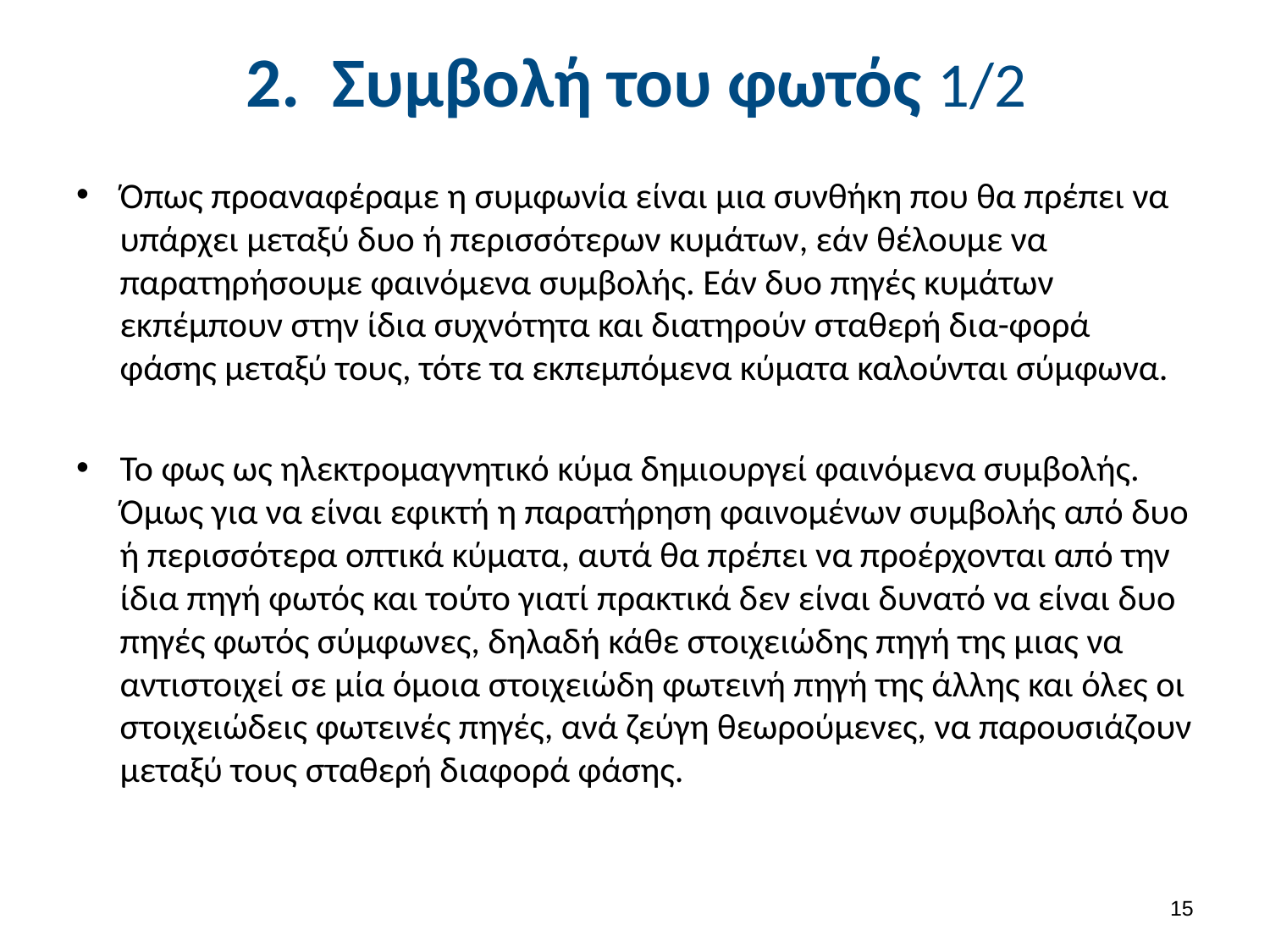

# 2.  Συμβολή του φωτός 1/2
Όπως προαναφέραμε η συμφωνία είναι μια συνθήκη που θα πρέπει να υπάρχει μεταξύ δυο ή περισσότερων κυμάτων, εάν θέλουμε να παρατηρήσουμε φαινόμενα συμβολής. Εάν δυο πηγές κυμάτων εκπέμπουν στην ίδια συχνότητα και διατηρούν σταθερή δια-φορά φάσης μεταξύ τους, τότε τα εκπεμπόμενα κύματα καλούνται σύμφωνα.

Το φως ως ηλεκτρομαγνητικό κύμα δημιουργεί φαινόμενα συμβολής. Όμως για να είναι εφικτή η παρατήρηση φαινομένων συμβολής από δυο ή περισσότερα οπτικά κύματα, αυτά θα πρέπει να προέρχονται από την ίδια πηγή φωτός και τούτο γιατί πρακτικά δεν είναι δυνατό να είναι δυο πηγές φωτός σύμφωνες, δηλαδή κάθε στοιχειώδης πηγή της μιας να αντιστοιχεί σε μία όμοια στοιχειώδη φωτεινή πηγή της άλλης και όλες οι στοιχειώδεις φωτεινές πηγές, ανά ζεύγη θεωρούμενες, να παρουσιάζουν μεταξύ τους σταθερή διαφορά φάσης.
15